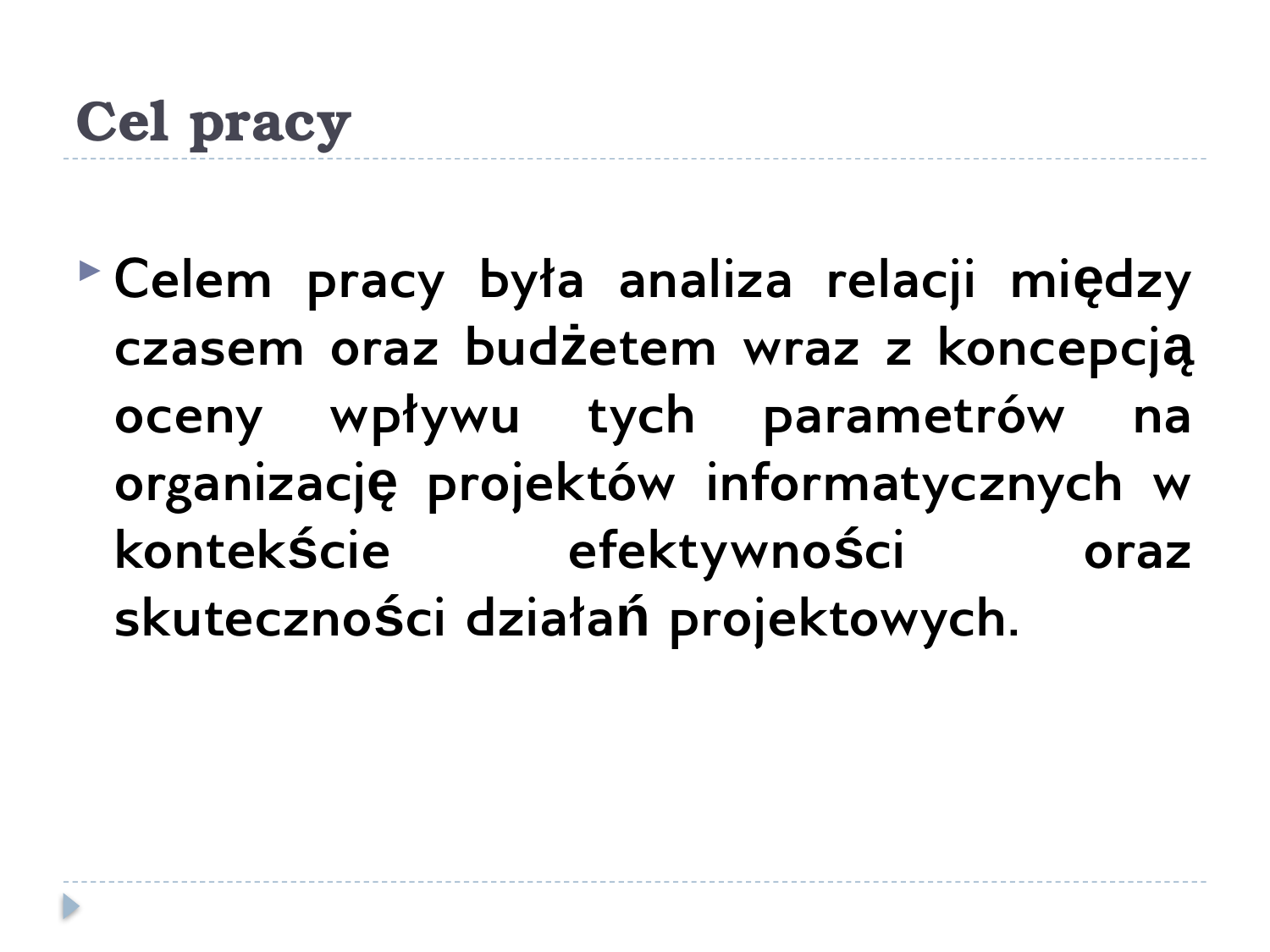

# Cel pracy

Celem pracy była analiza relacji między czasem oraz budżetem wraz z koncepcją oceny wpływu tych parametrów na organizację projektów informatycznych w kontekście efektywności oraz skuteczności działań projektowych.